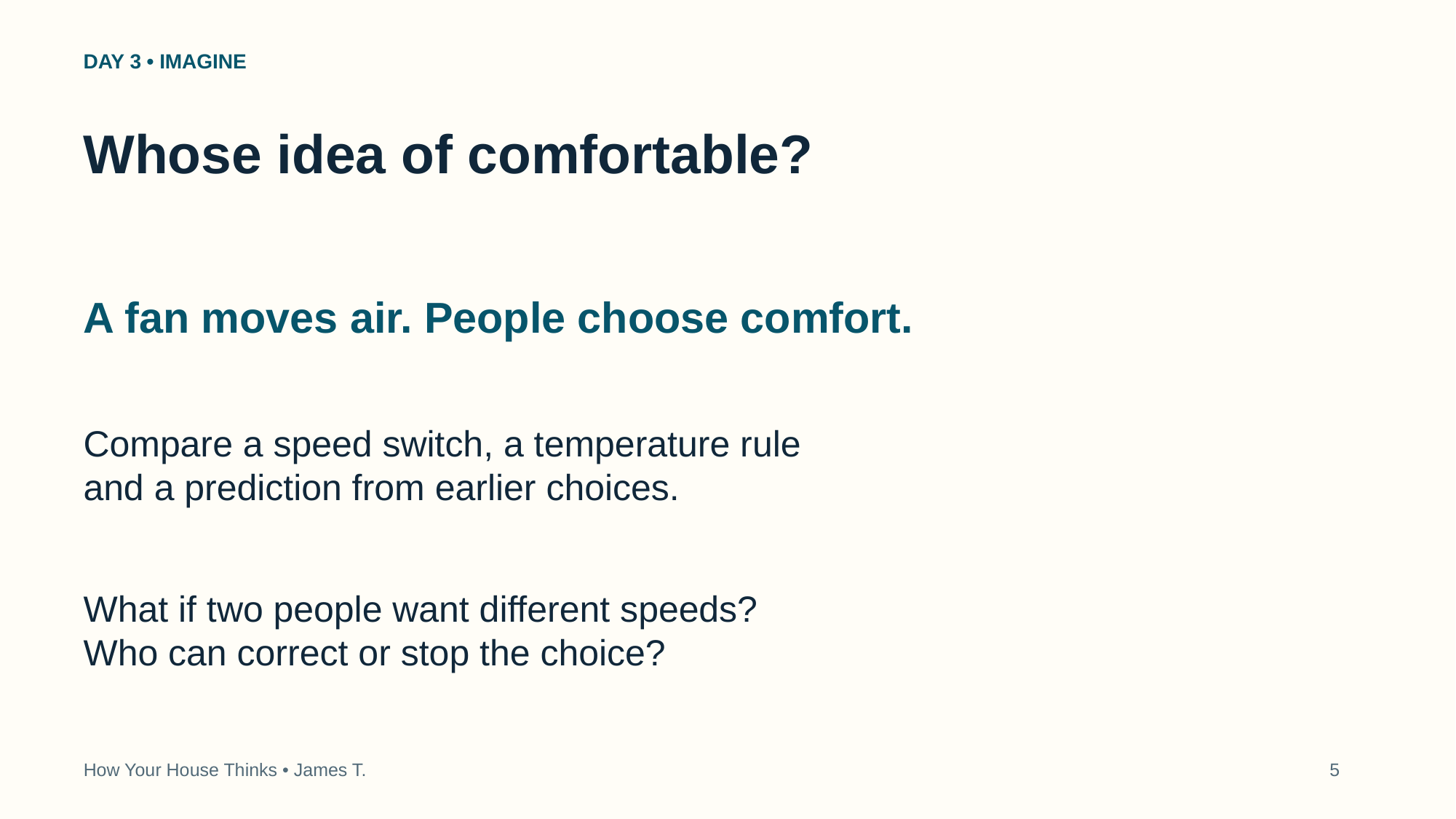

DAY 3 • IMAGINE
Whose idea of comfortable?
A fan moves air. People choose comfort.
Compare a speed switch, a temperature rule
and a prediction from earlier choices.
What if two people want different speeds?
Who can correct or stop the choice?
How Your House Thinks • James T.
5